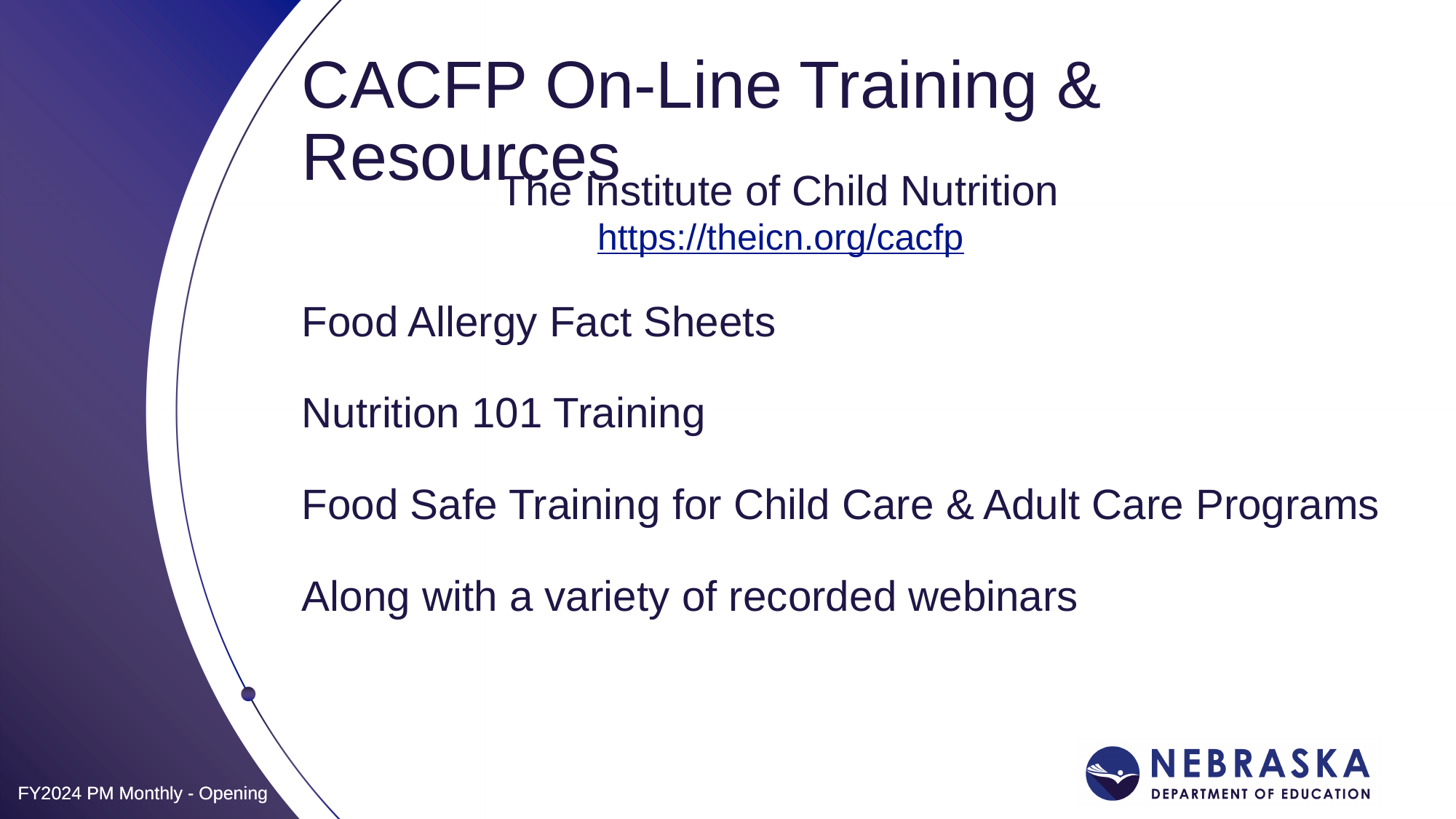

# CACFP On-Line Training & Resources
The Institute of Child Nutrition
https://theicn.org/cacfp
Food Allergy Fact Sheets

Nutrition 101 Training

Food Safe Training for Child Care & Adult Care Programs

Along with a variety of recorded webinars